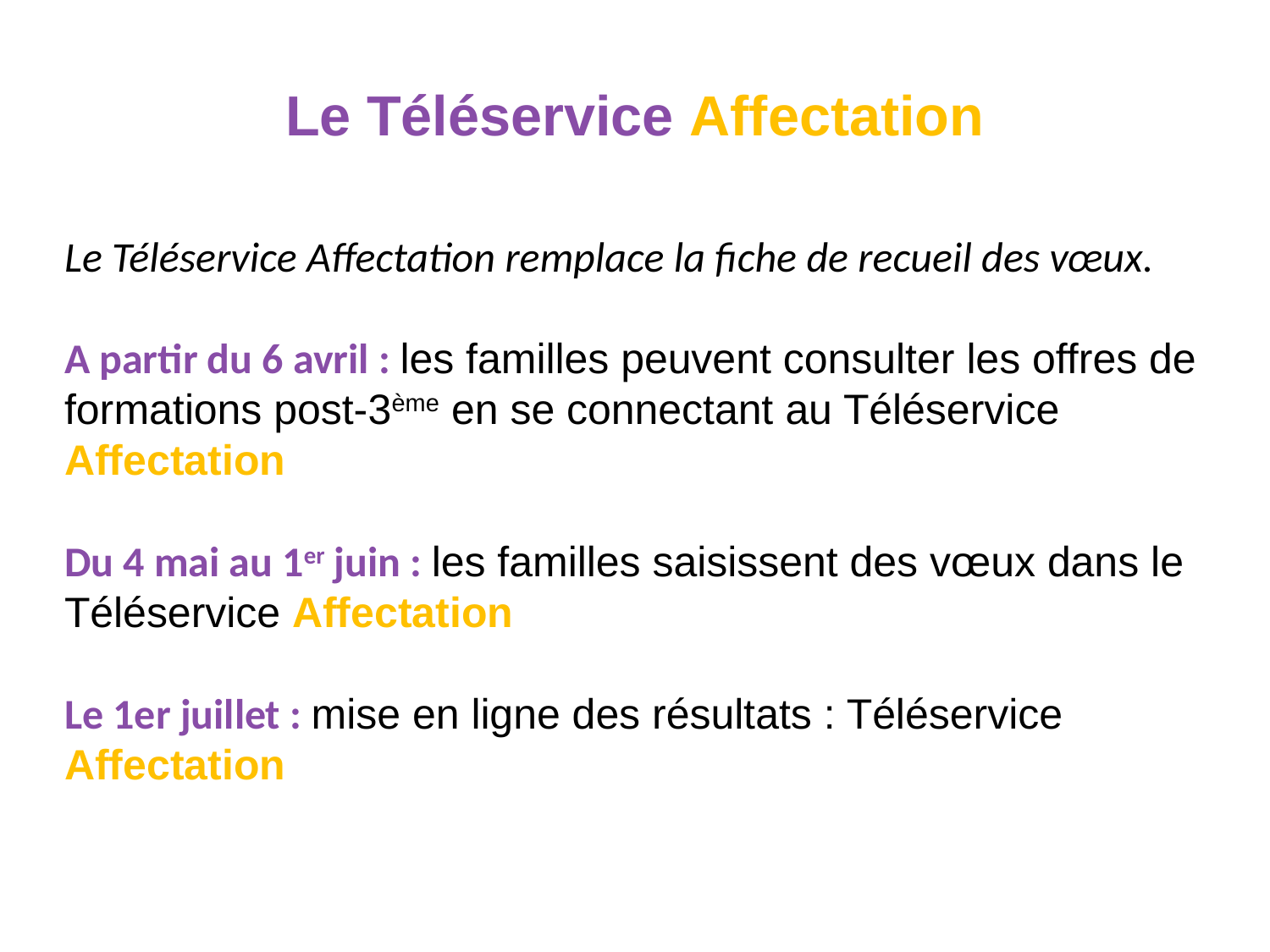

# Le Téléservice Affectation
Le Téléservice Affectation remplace la fiche de recueil des vœux.

A partir du 6 avril : les familles peuvent consulter les offres de formations post-3ème en se connectant au Téléservice Affectation

Du 4 mai au 1er juin : les familles saisissent des vœux dans le Téléservice Affectation

Le 1er juillet : mise en ligne des résultats : Téléservice Affectation